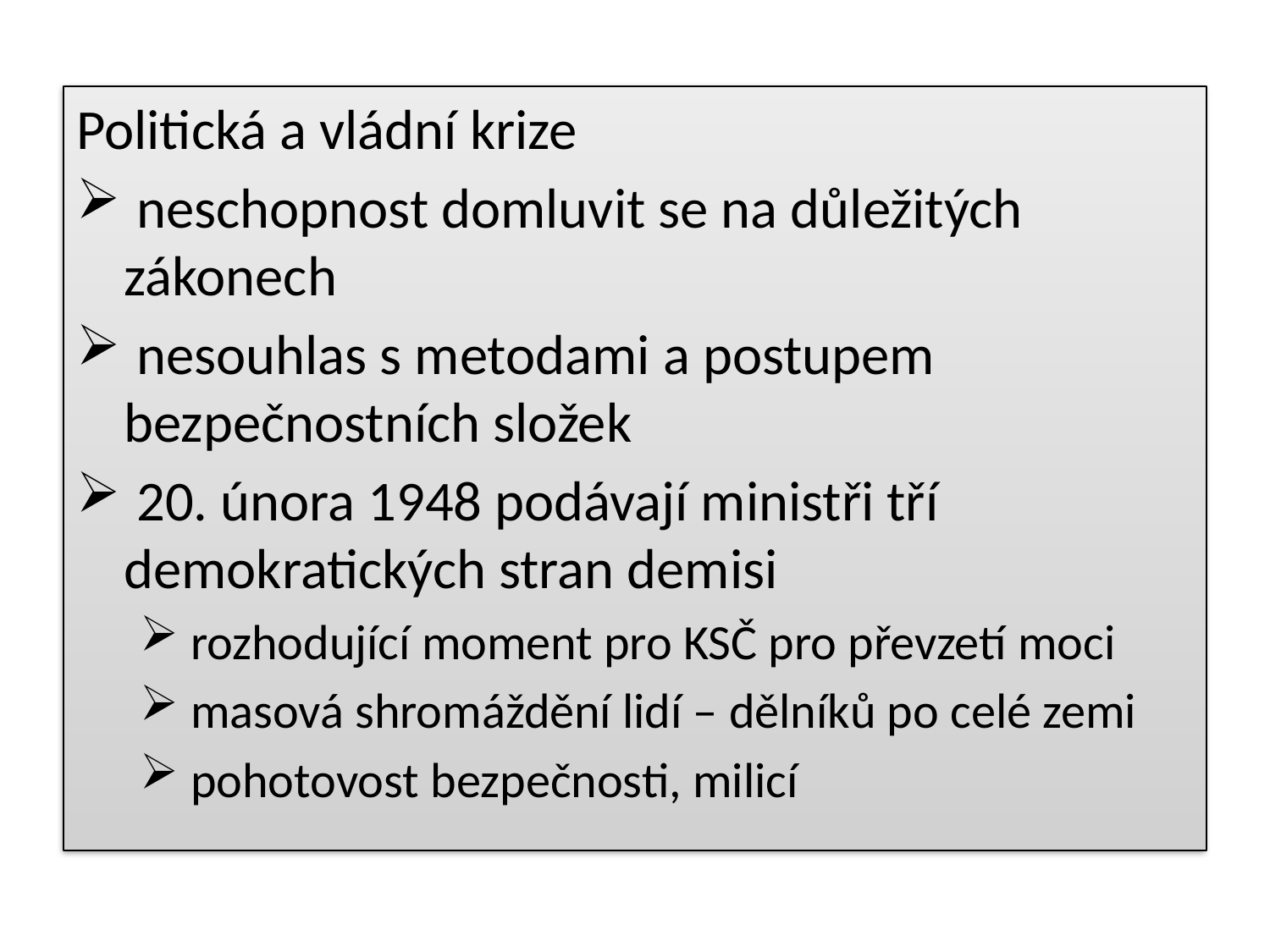

Politická a vládní krize
 neschopnost domluvit se na důležitých zákonech
 nesouhlas s metodami a postupem bezpečnostních složek
 20. února 1948 podávají ministři tří demokratických stran demisi
 rozhodující moment pro KSČ pro převzetí moci
 masová shromáždění lidí – dělníků po celé zemi
 pohotovost bezpečnosti, milicí